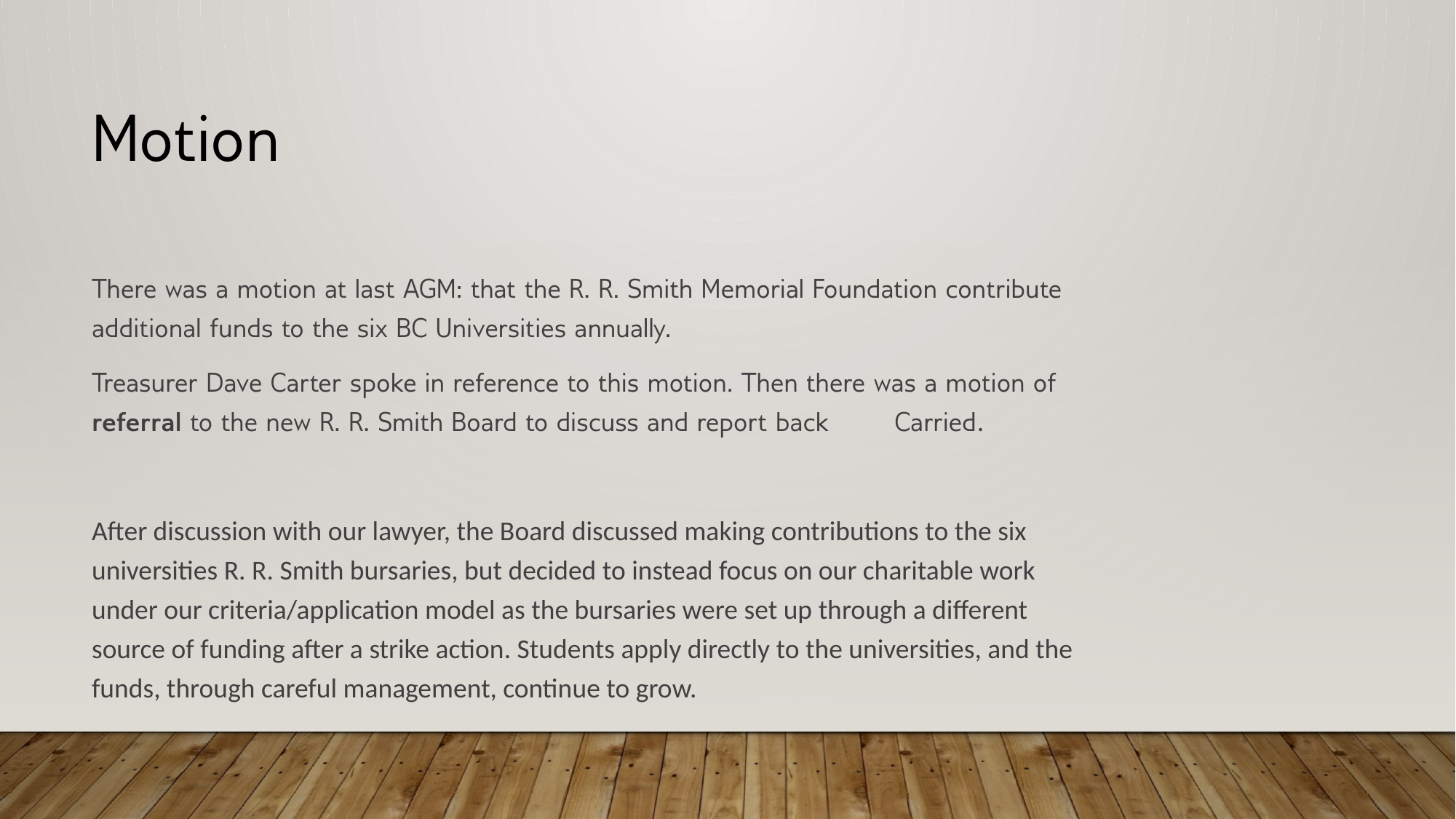

# Motion
There was a motion at last AGM: that the R. R. Smith Memorial Foundation contribute additional funds to the six BC Universities annually.
Treasurer Dave Carter spoke in reference to this motion. Then there was a motion of referral to the new R. R. Smith Board to discuss and report back        Carried.

After discussion with our lawyer, the Board discussed making contributions to the six universities R. R. Smith bursaries, but decided to instead focus on our charitable work under our criteria/application model as the bursaries were set up through a different source of funding after a strike action. Students apply directly to the universities, and the funds, through careful management, continue to grow.